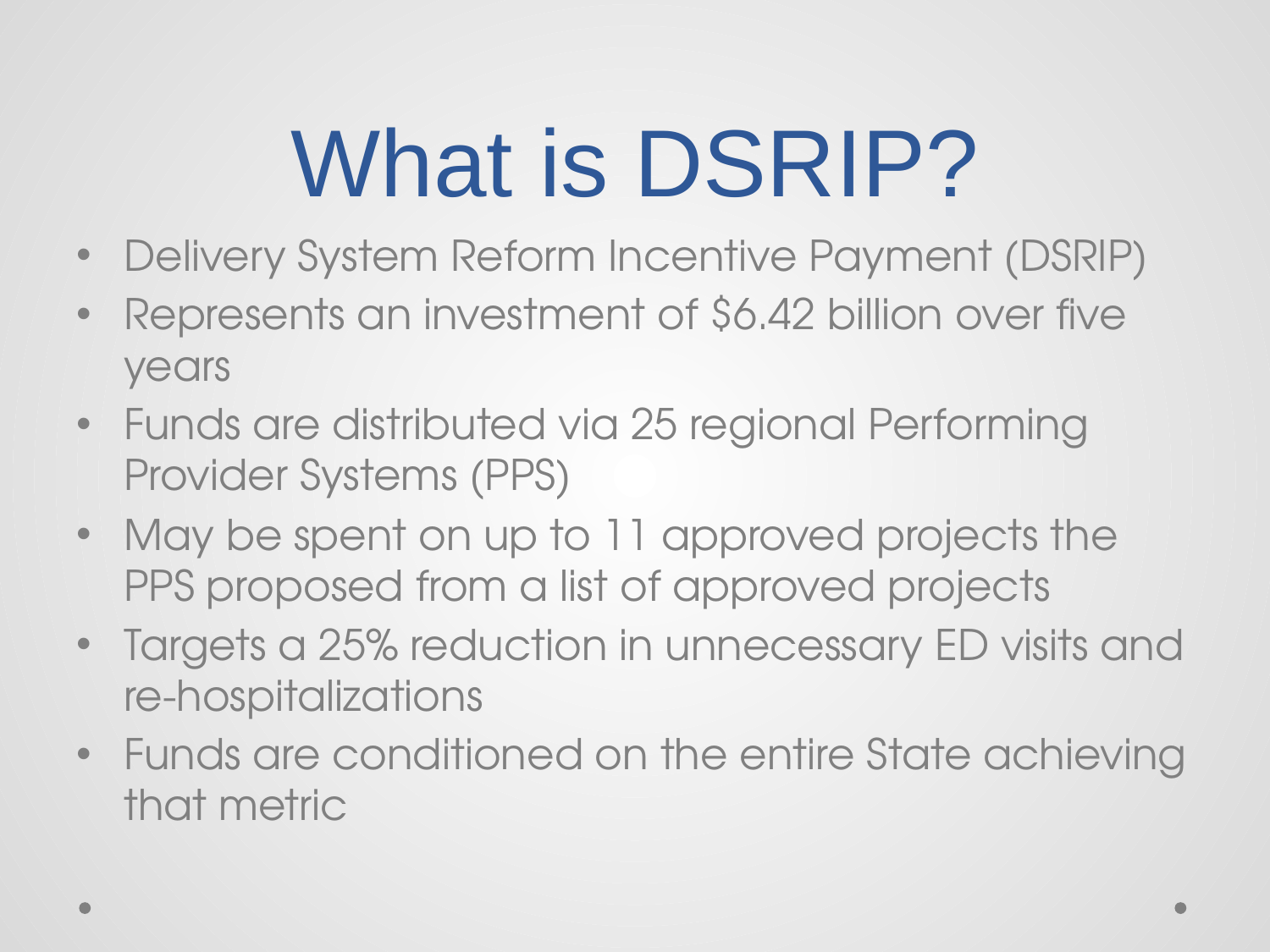

# What is DSRIP?
Delivery System Reform Incentive Payment (DSRIP)
Represents an investment of $6.42 billion over five years
Funds are distributed via 25 regional Performing Provider Systems (PPS)
May be spent on up to 11 approved projects the PPS proposed from a list of approved projects
Targets a 25% reduction in unnecessary ED visits and re-hospitalizations
Funds are conditioned on the entire State achieving that metric